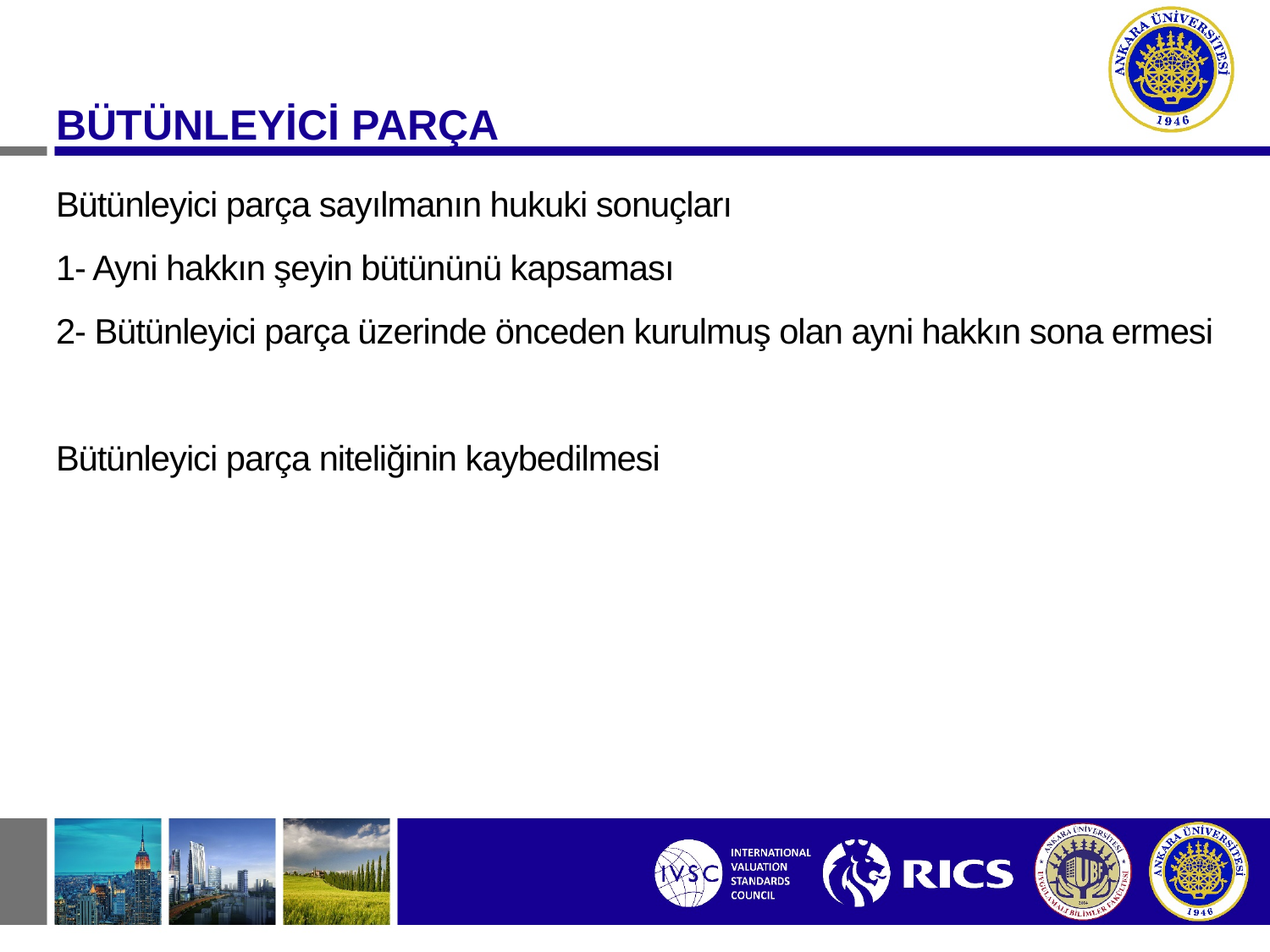

BÜTÜNLEYİCİ PARÇA
Bütünleyici parça sayılmanın hukuki sonuçları
1- Ayni hakkın şeyin bütününü kapsaması
2- Bütünleyici parça üzerinde önceden kurulmuş olan ayni hakkın sona ermesi

Bütünleyici parça niteliğinin kaybedilmesi